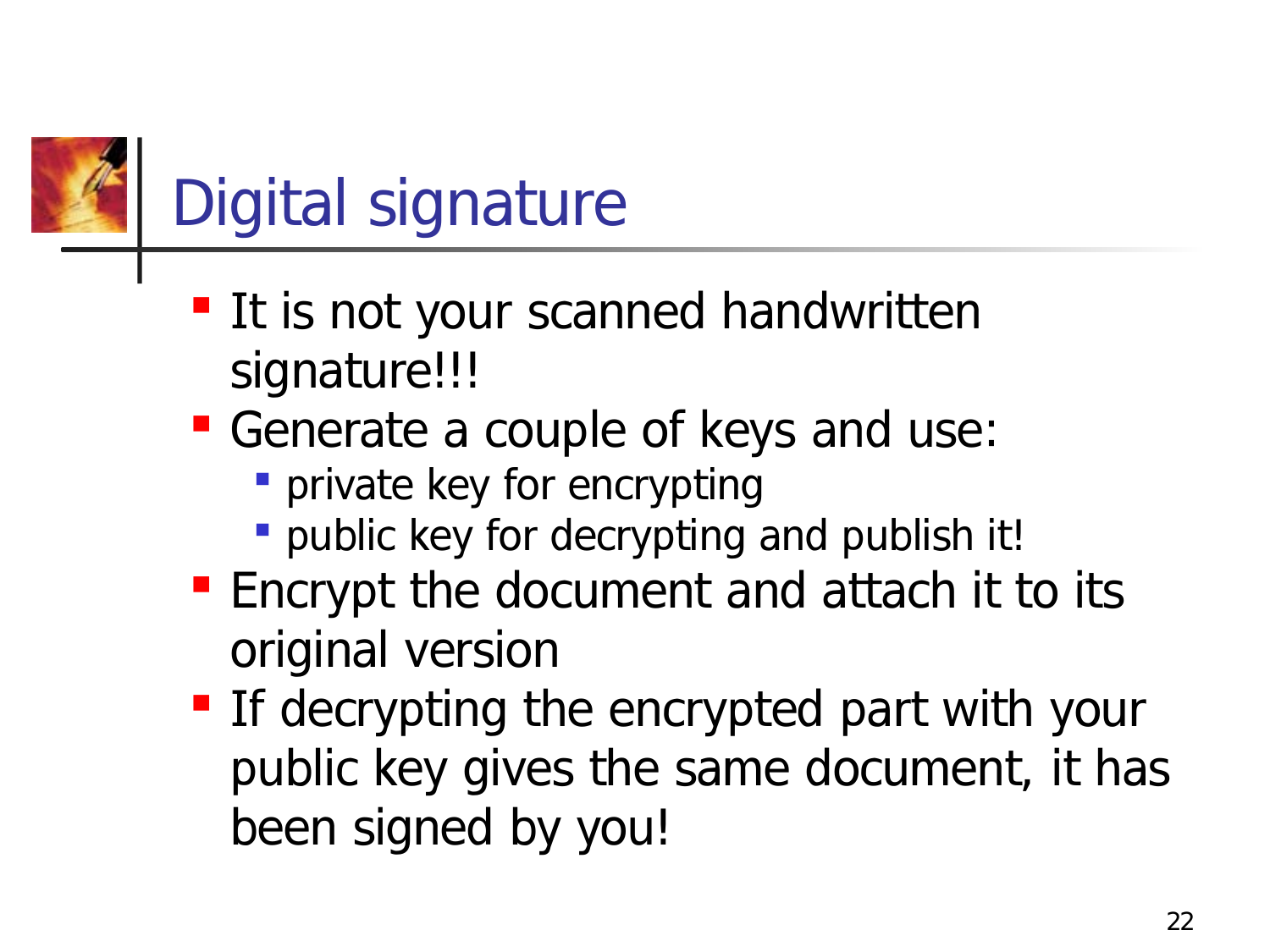

# Digital signature
It is not your scanned handwritten signature!!!
Generate a couple of keys and use:
private key for encrypting
public key for decrypting and publish it!
Encrypt the document and attach it to its original version
If decrypting the encrypted part with your public key gives the same document, it has been signed by you!

22